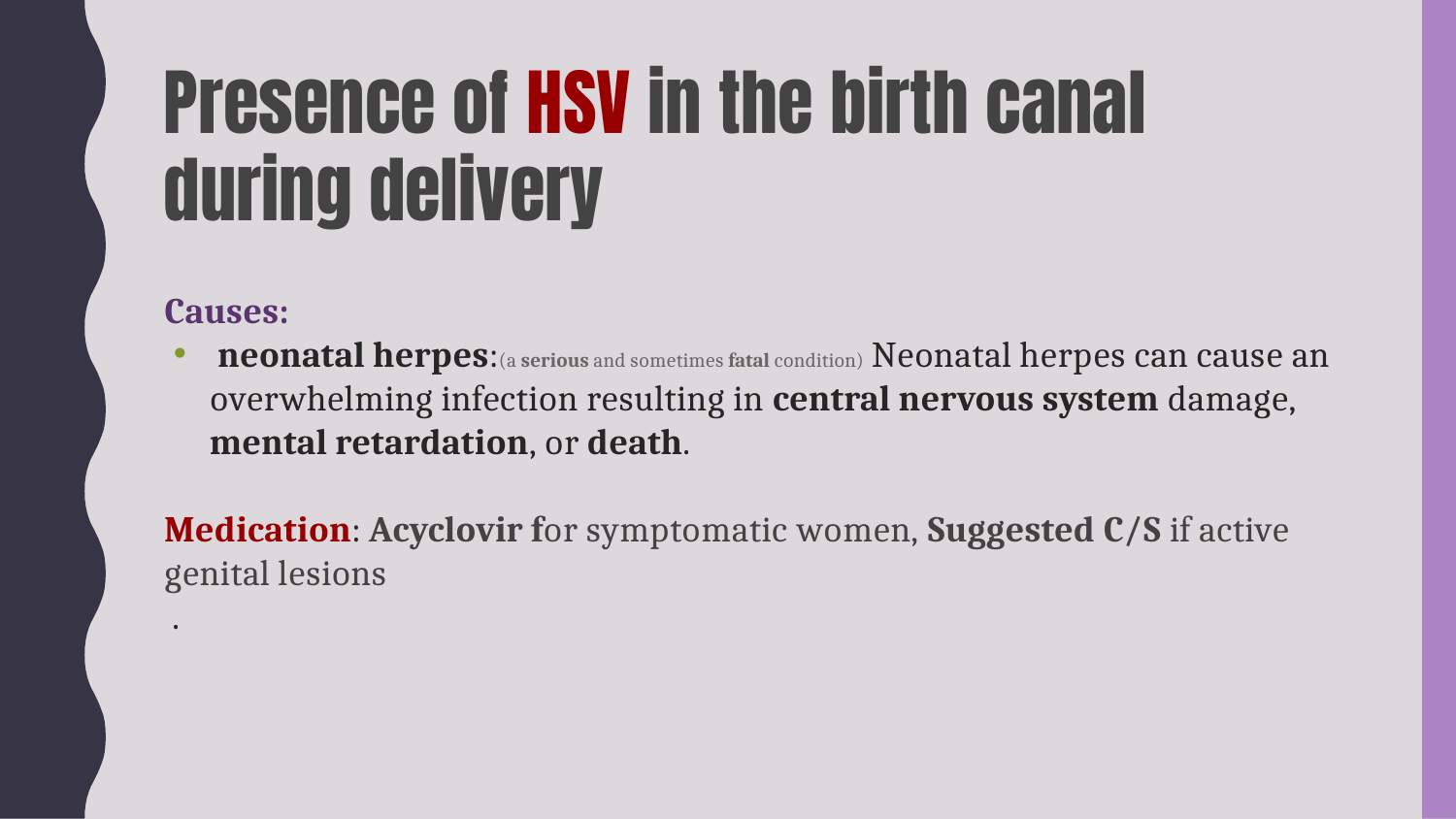

# Presence of HSV in the birth canal during delivery
Causes:
 neonatal herpes:(a serious and sometimes fatal condition) Neonatal herpes can cause an overwhelming infection resulting in central nervous system damage, mental retardation, or death.

Medication: Acyclovir for symptomatic women, Suggested C/S if active genital lesions
 .